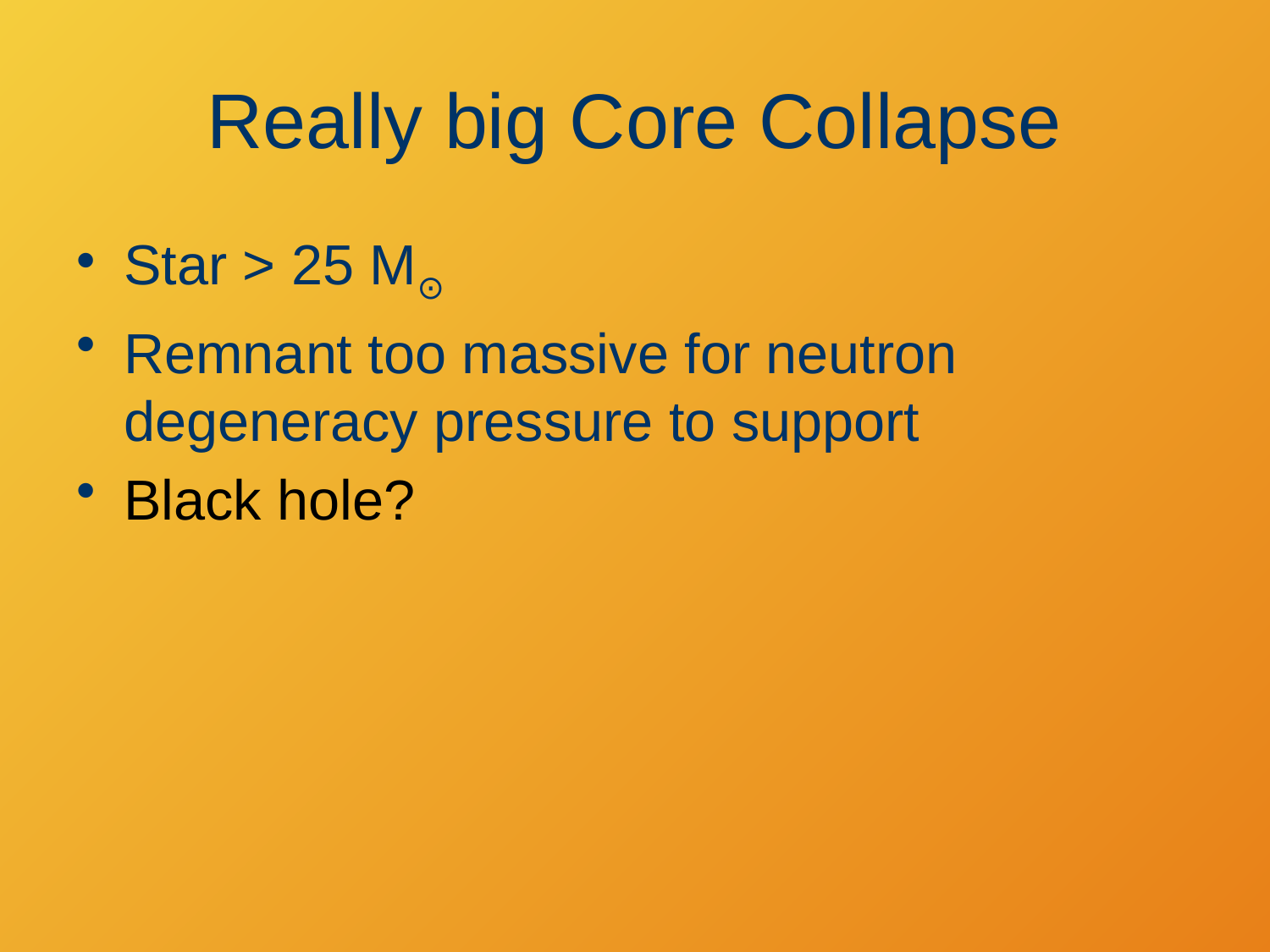

# Really big Core Collapse
Star > 25 M⊙
Remnant too massive for neutron degeneracy pressure to support
Black hole?